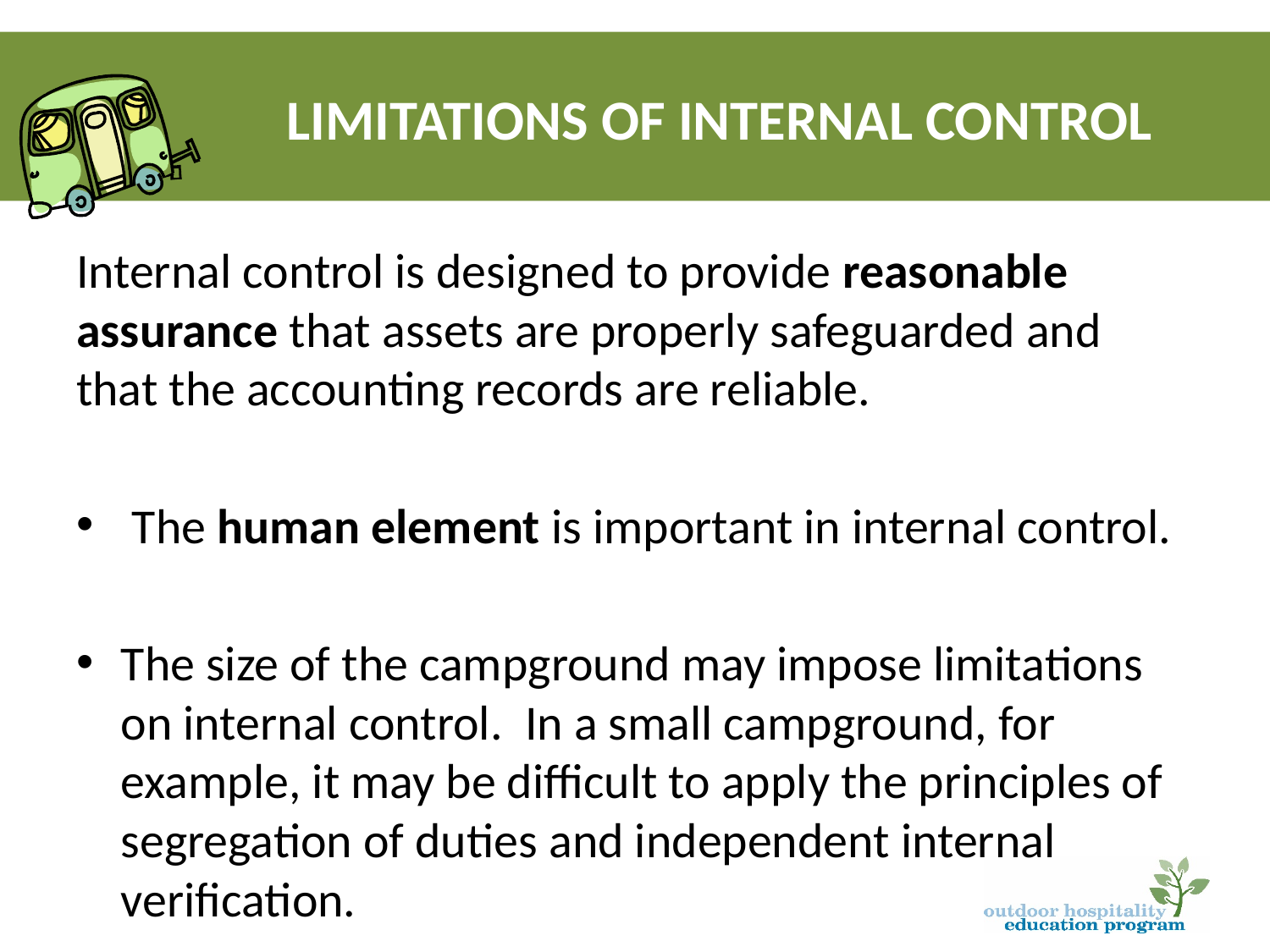

# Limitations of Internal Control
Internal control is designed to provide reasonable assurance that assets are properly safeguarded and that the accounting records are reliable.

 The human element is important in internal control.

The size of the campground may impose limitations on internal control.  In a small campground, for example, it may be difficult to apply the principles of segregation of duties and independent internal verification.